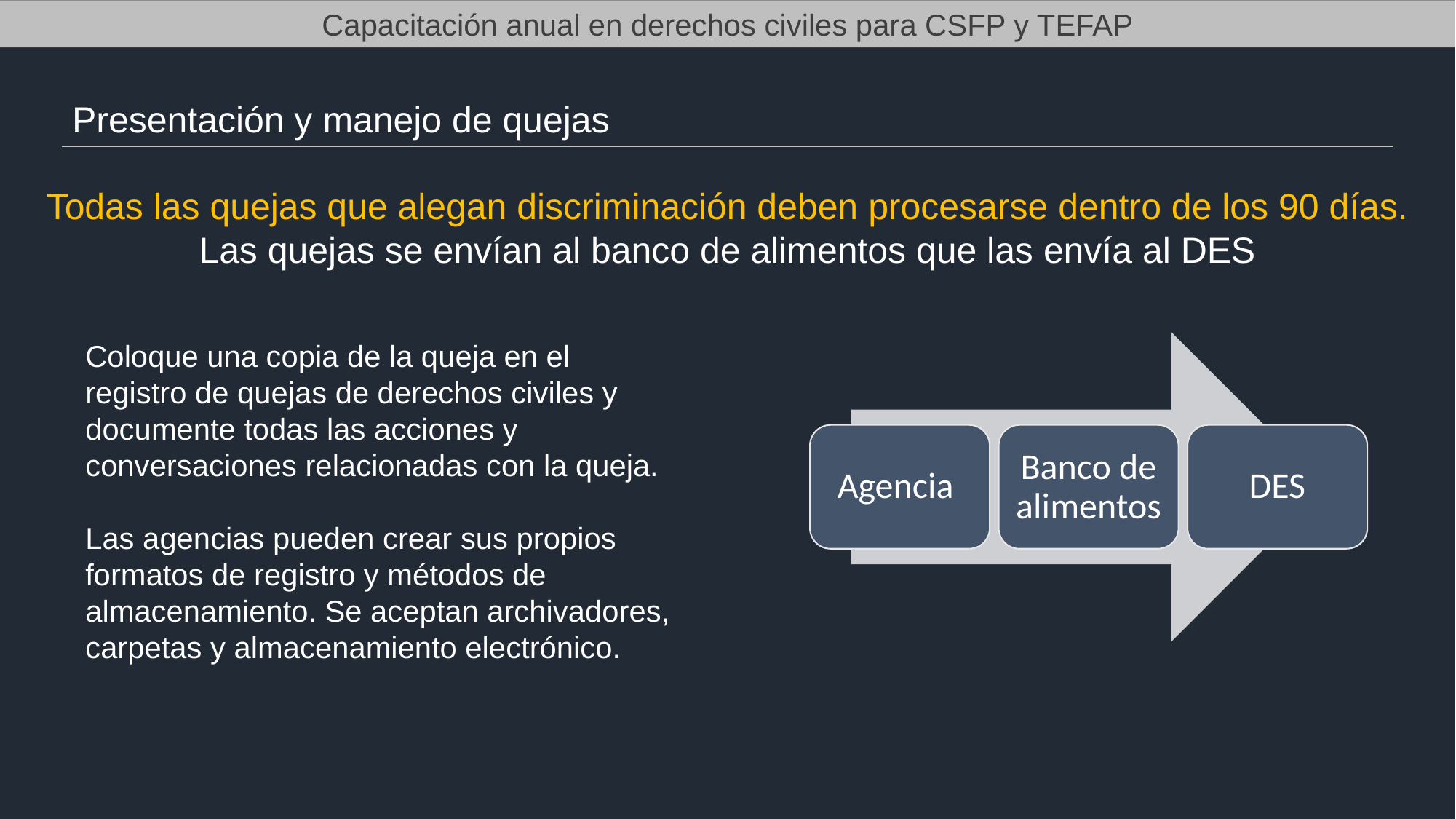

Capacitación anual en derechos civiles para CSFP y TEFAP
Presentación y manejo de quejas
Todas las quejas que alegan discriminación deben procesarse dentro de los 90 días.
Las quejas se envían al banco de alimentos que las envía al DES
Coloque una copia de la queja en el registro de quejas de derechos civiles y documente todas las acciones y conversaciones relacionadas con la queja.

Las agencias pueden crear sus propios formatos de registro y métodos de almacenamiento. Se aceptan archivadores, carpetas y almacenamiento electrónico.

Agencia
Banco de alimentos
DES